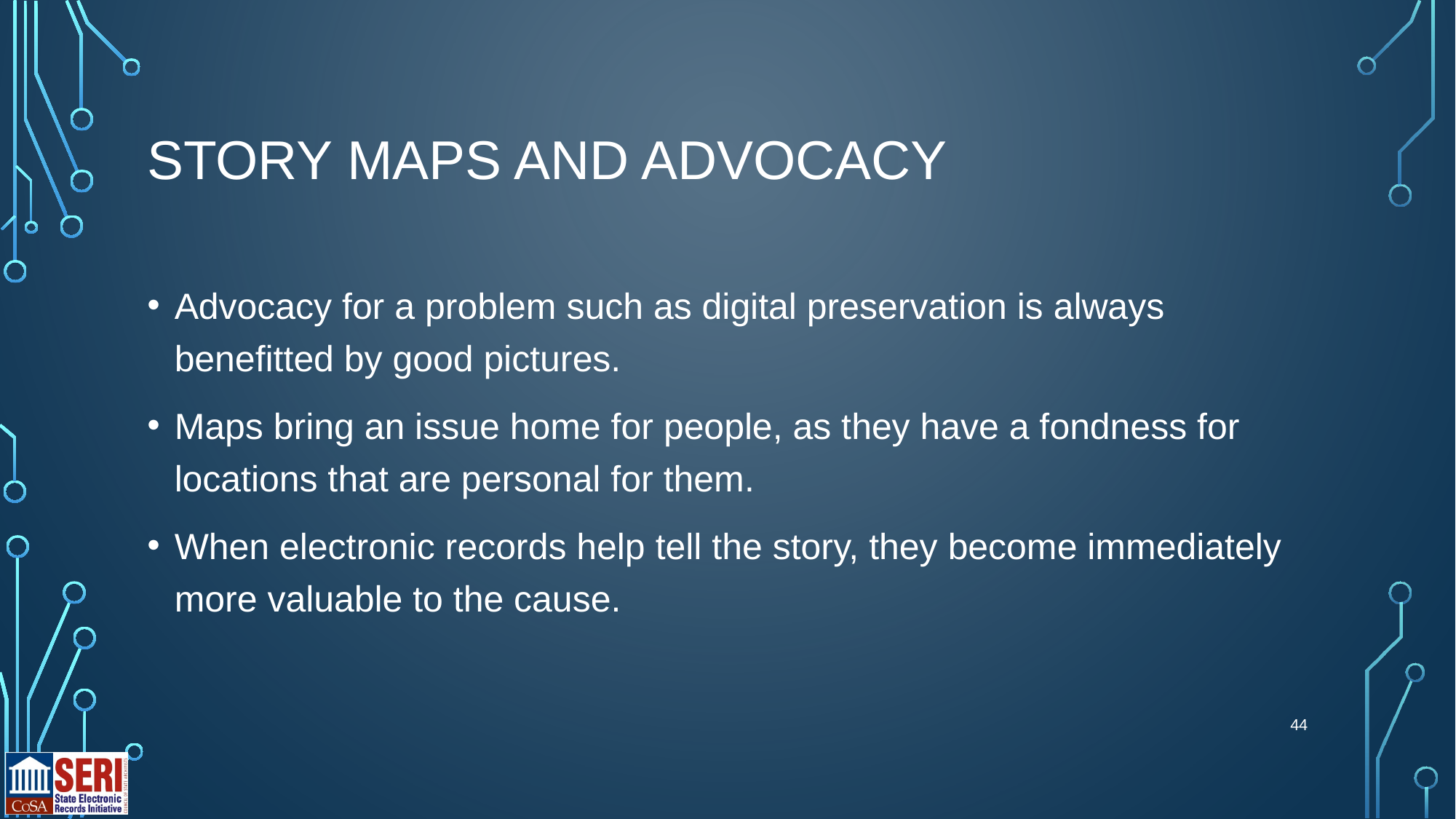

# STORY MAPS AND ADVOCACY
Advocacy for a problem such as digital preservation is always benefitted by good pictures.
Maps bring an issue home for people, as they have a fondness for locations that are personal for them.
When electronic records help tell the story, they become immediately more valuable to the cause.
44